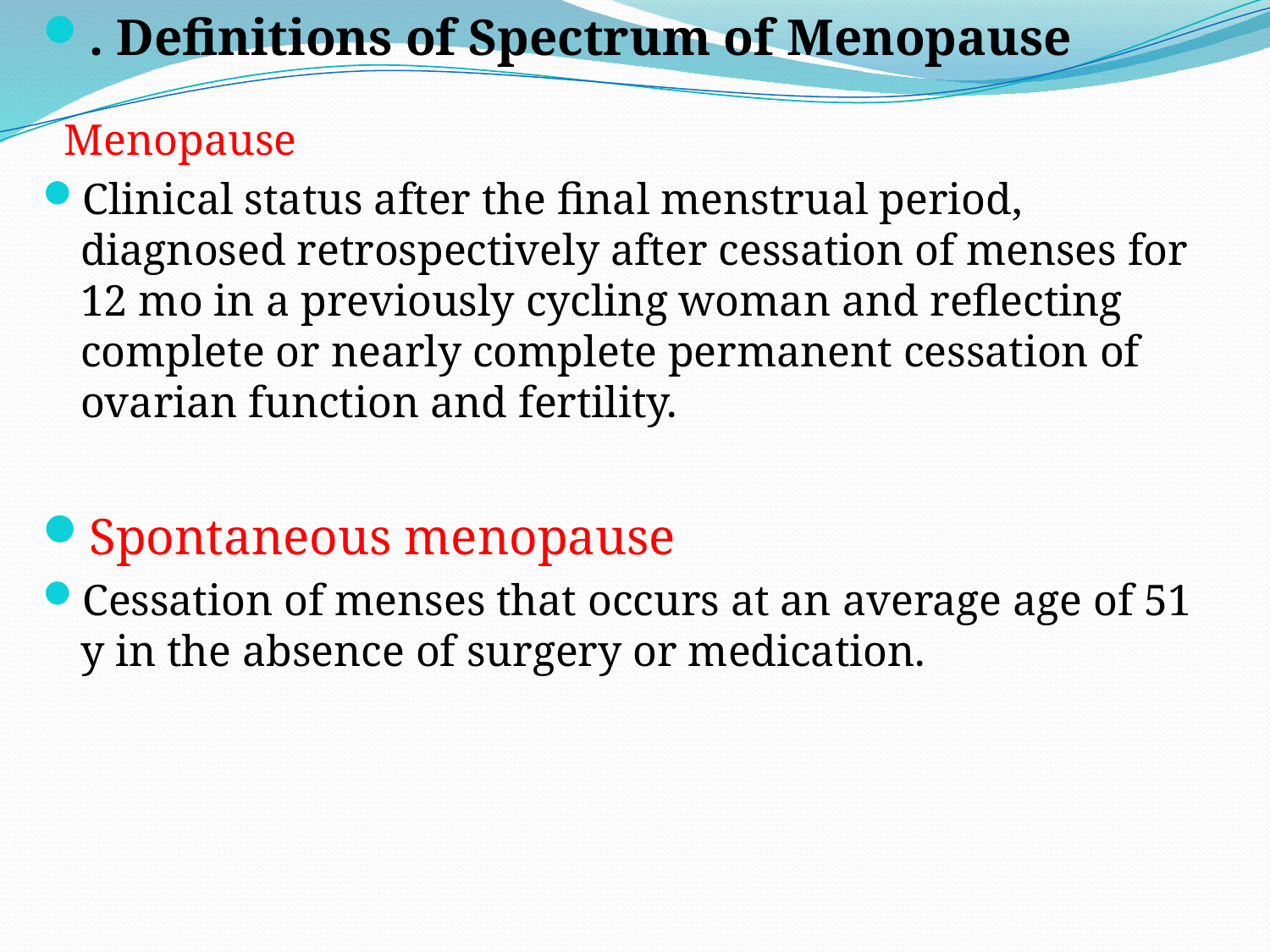

. Definitions of Spectrum of Menopause

  Menopause
Clinical status after the final menstrual period, diagnosed retrospectively after cessation of menses for 12 mo in a previously cycling woman and reflecting complete or nearly complete permanent cessation of ovarian function and fertility.

Spontaneous menopause
Cessation of menses that occurs at an average age of 51 y in the absence of surgery or medication.